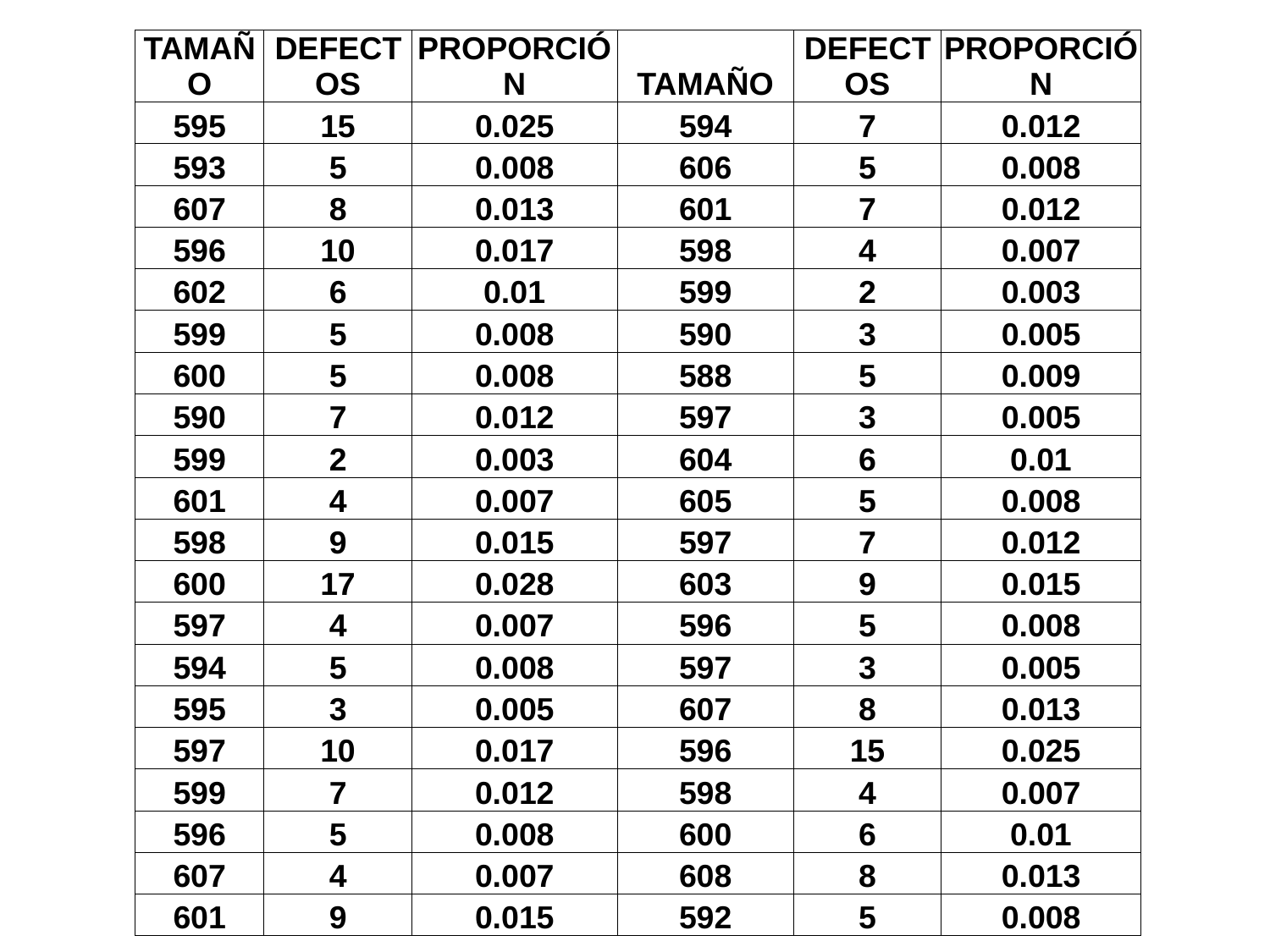

| TAMAÑO | DEFECTOS | PROPORCIÓN | TAMAÑO | DEFECTOS | PROPORCIÓN |
| --- | --- | --- | --- | --- | --- |
| 595 | 15 | 0.025 | 594 | 7 | 0.012 |
| 593 | 5 | 0.008 | 606 | 5 | 0.008 |
| 607 | 8 | 0.013 | 601 | 7 | 0.012 |
| 596 | 10 | 0.017 | 598 | 4 | 0.007 |
| 602 | 6 | 0.01 | 599 | 2 | 0.003 |
| 599 | 5 | 0.008 | 590 | 3 | 0.005 |
| 600 | 5 | 0.008 | 588 | 5 | 0.009 |
| 590 | 7 | 0.012 | 597 | 3 | 0.005 |
| 599 | 2 | 0.003 | 604 | 6 | 0.01 |
| 601 | 4 | 0.007 | 605 | 5 | 0.008 |
| 598 | 9 | 0.015 | 597 | 7 | 0.012 |
| 600 | 17 | 0.028 | 603 | 9 | 0.015 |
| 597 | 4 | 0.007 | 596 | 5 | 0.008 |
| 594 | 5 | 0.008 | 597 | 3 | 0.005 |
| 595 | 3 | 0.005 | 607 | 8 | 0.013 |
| 597 | 10 | 0.017 | 596 | 15 | 0.025 |
| 599 | 7 | 0.012 | 598 | 4 | 0.007 |
| 596 | 5 | 0.008 | 600 | 6 | 0.01 |
| 607 | 4 | 0.007 | 608 | 8 | 0.013 |
| 601 | 9 | 0.015 | 592 | 5 | 0.008 |